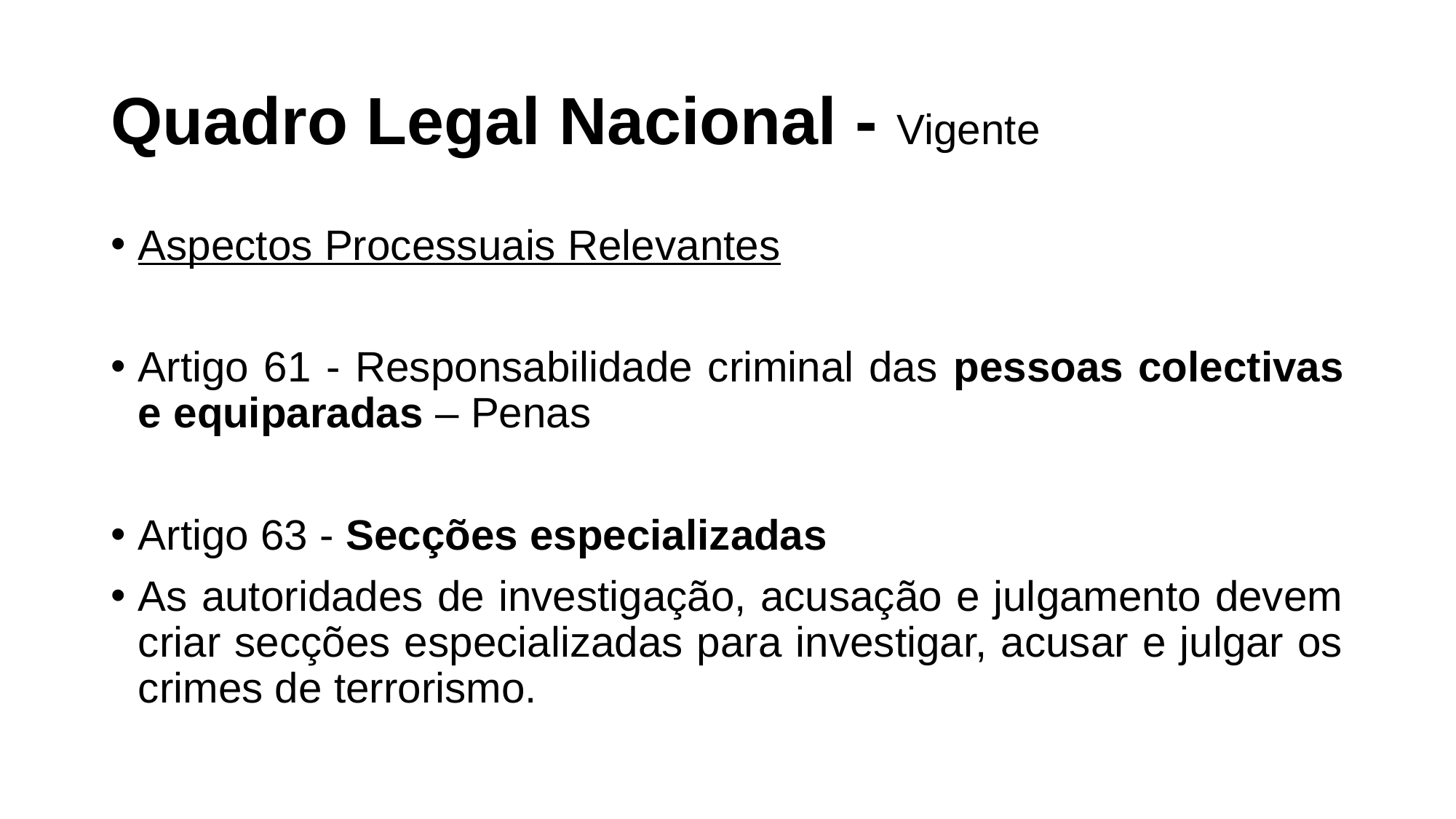

# Quadro Legal Nacional - Vigente
Aspectos Processuais Relevantes

Artigo 61 - Responsabilidade criminal das pessoas colectivas e equiparadas – Penas

Artigo 63 - Secções especializadas
As autoridades de investigação, acusação e julgamento devem criar secções especializadas para investigar, acusar e julgar os crimes de terrorismo.